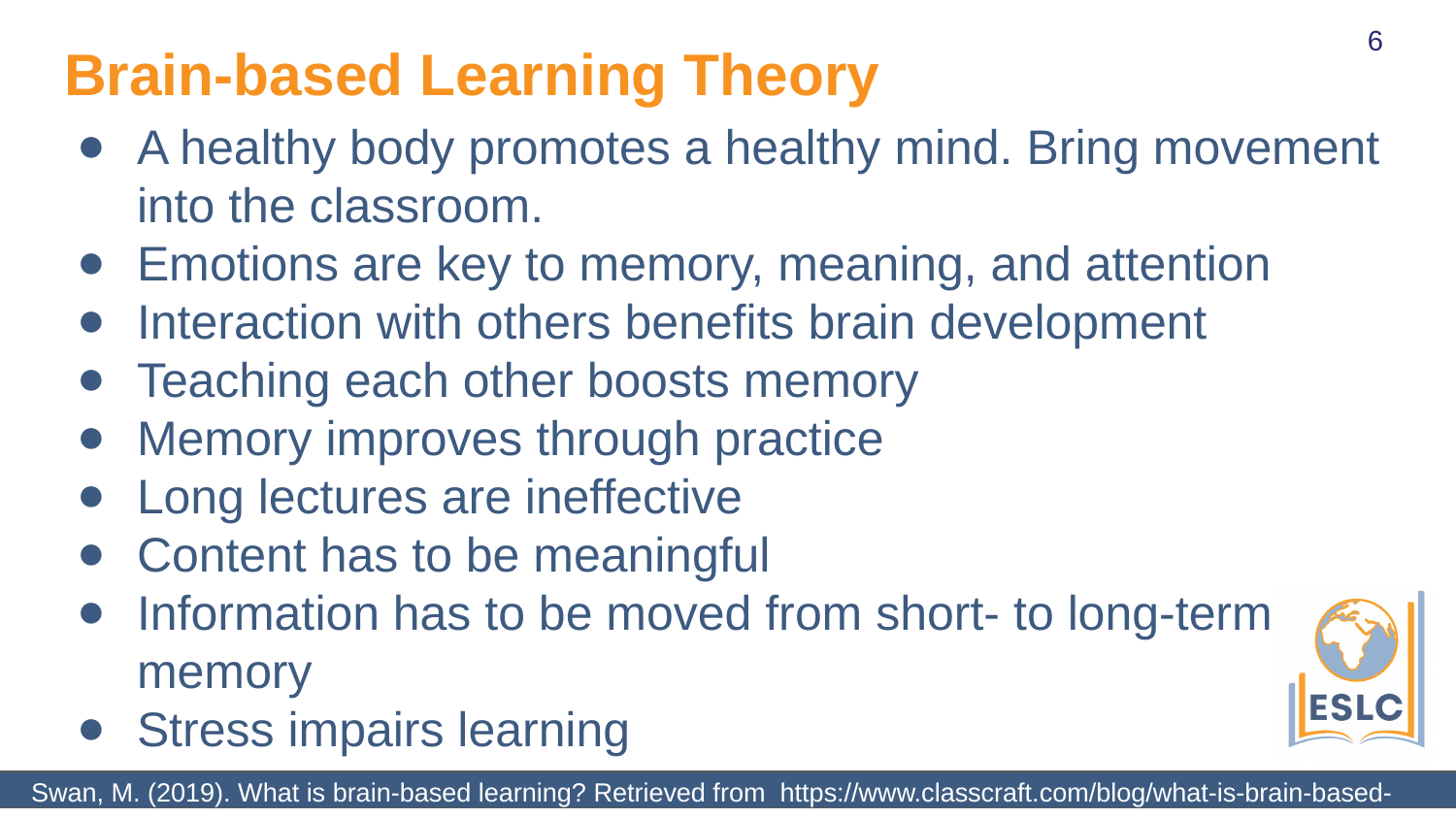

6
# Brain-based Learning Theory
A healthy body promotes a healthy mind. Bring movement into the classroom.
Emotions are key to memory, meaning, and attention
Interaction with others benefits brain development
Teaching each other boosts memory
Memory improves through practice
Long lectures are ineffective
Content has to be meaningful
Information has to be moved from short- to long-term memory
Stress impairs learning
Swan, M. (2019). What is brain-based learning? Retrieved from  https://www.classcraft.com/blog/what-is-brain-based-learning/